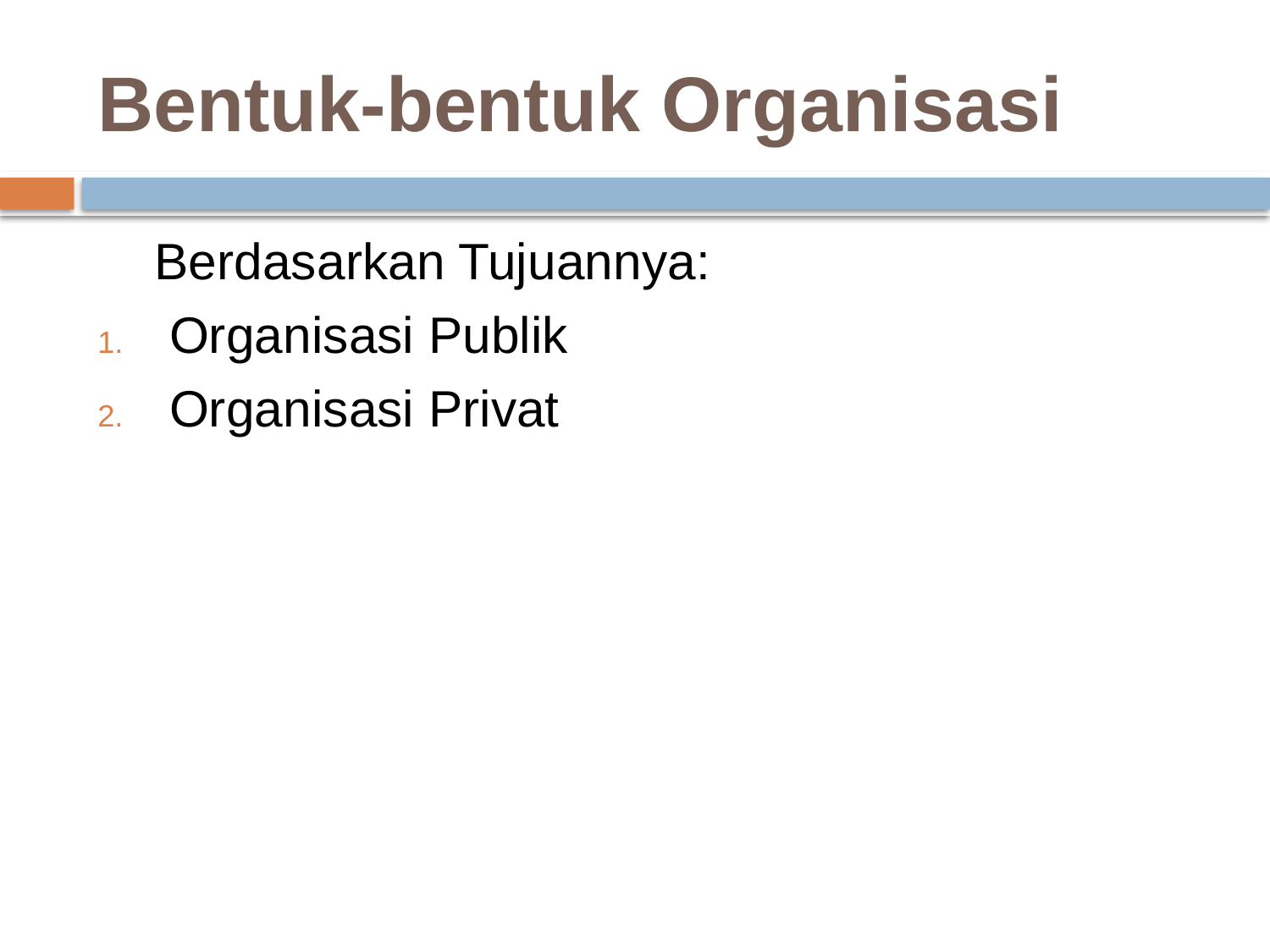

# Bentuk-bentuk Organisasi
    Berdasarkan Tujuannya:
Organisasi Publik
Organisasi Privat